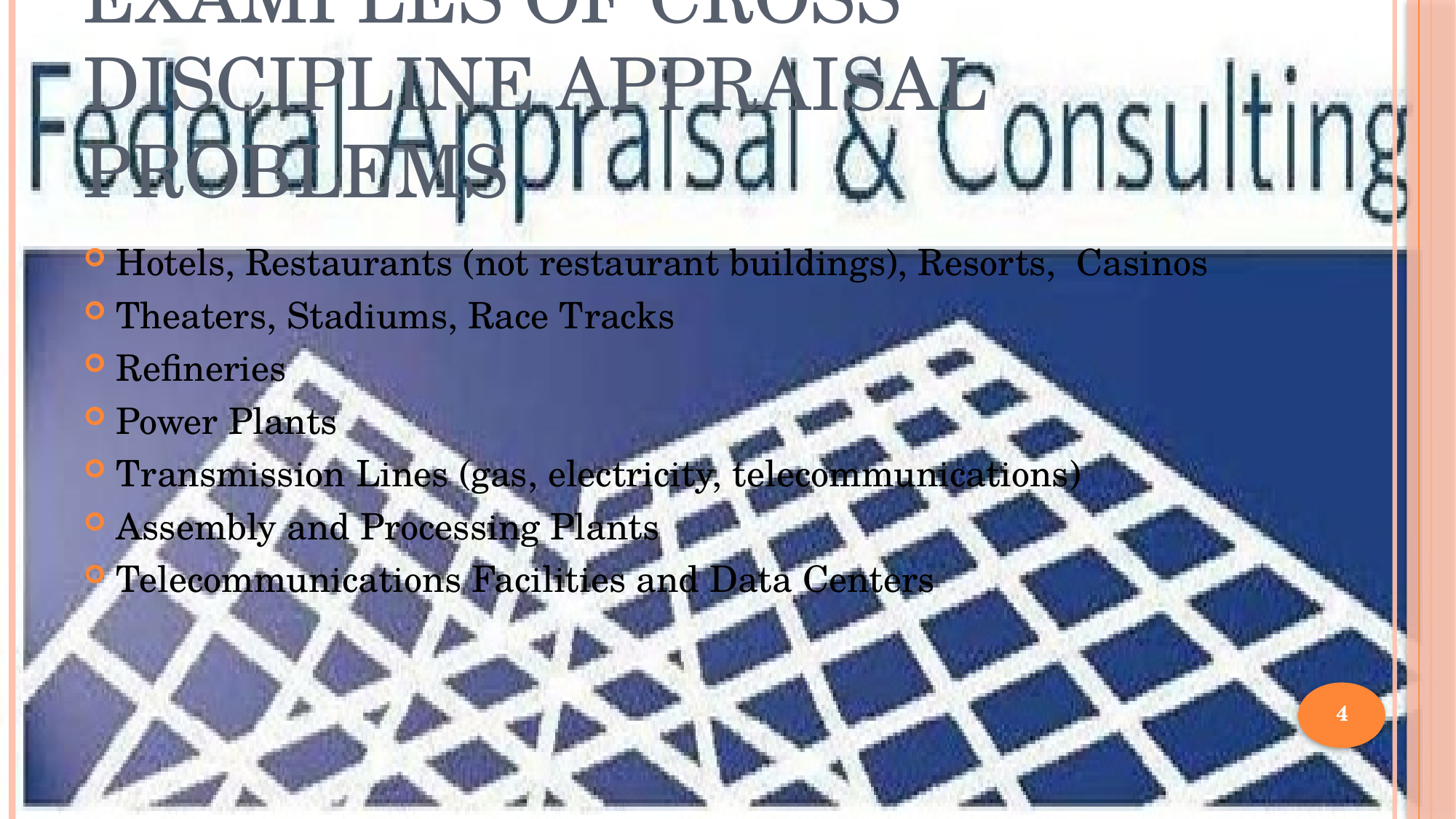

# Examples of Cross Discipline Appraisal Problems
Hotels, Restaurants (not restaurant buildings), Resorts,  Casinos
Theaters, Stadiums, Race Tracks
Refineries
Power Plants
Transmission Lines (gas, electricity, telecommunications)
Assembly and Processing Plants
Telecommunications Facilities and Data Centers

4